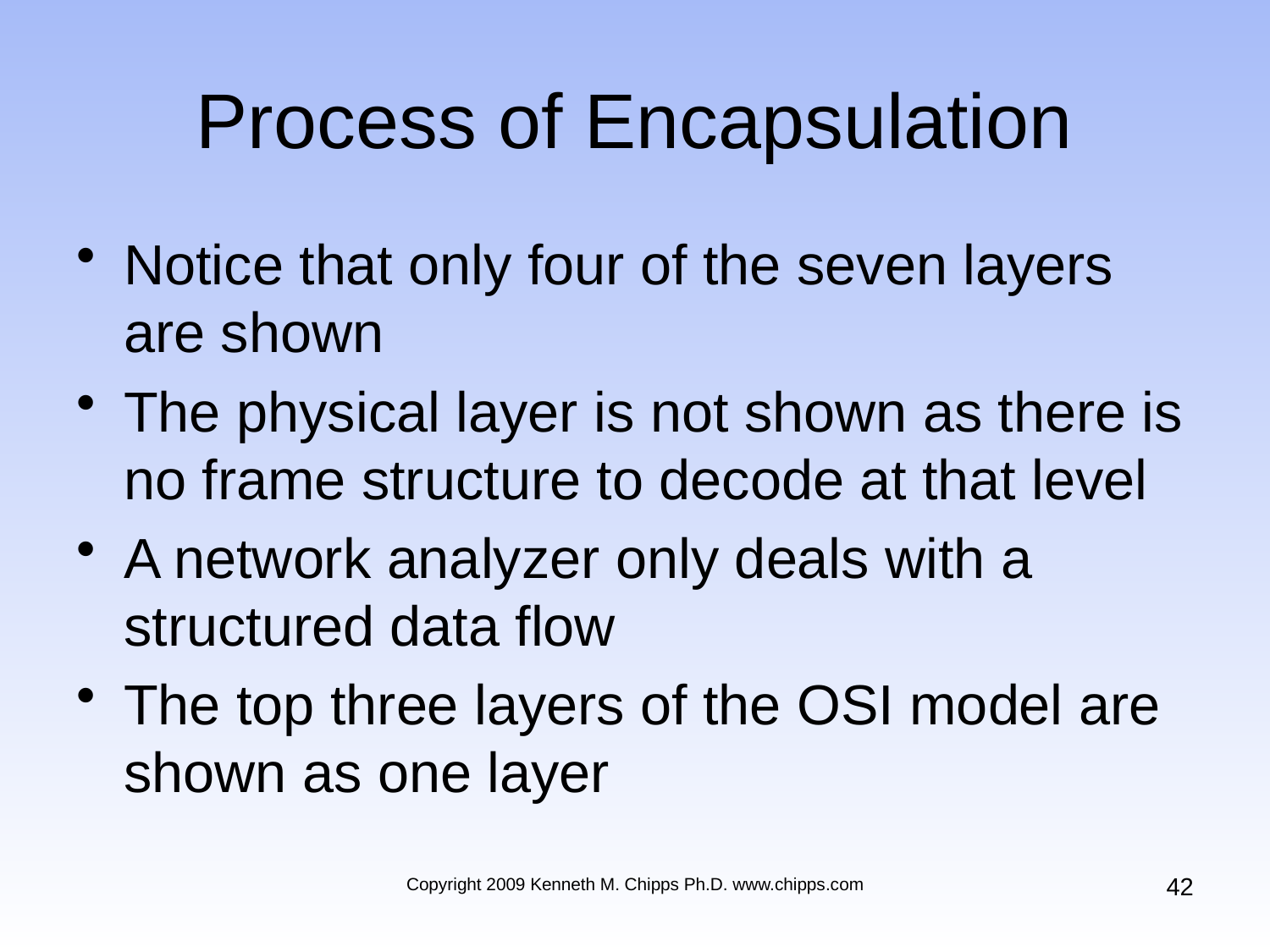

# Process of Encapsulation
Notice that only four of the seven layers are shown
The physical layer is not shown as there is no frame structure to decode at that level
A network analyzer only deals with a structured data flow
The top three layers of the OSI model are shown as one layer
42
Copyright 2009 Kenneth M. Chipps Ph.D. www.chipps.com